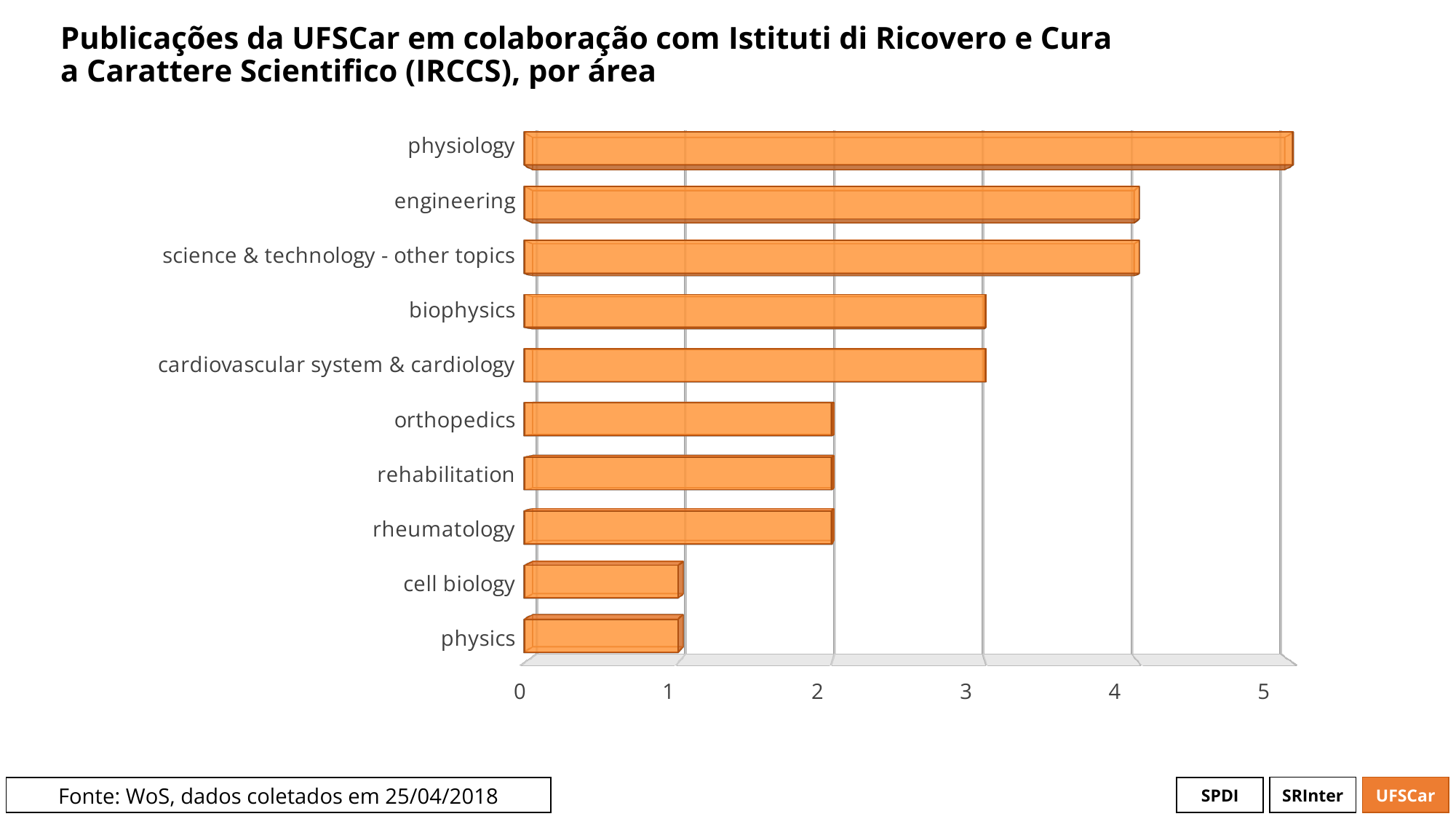

# Publicações da UFSCar em colaboração com Istituti di Ricovero e Cura a Carattere Scientifico (IRCCS), por área

[unsupported chart]

[unsupported chart]